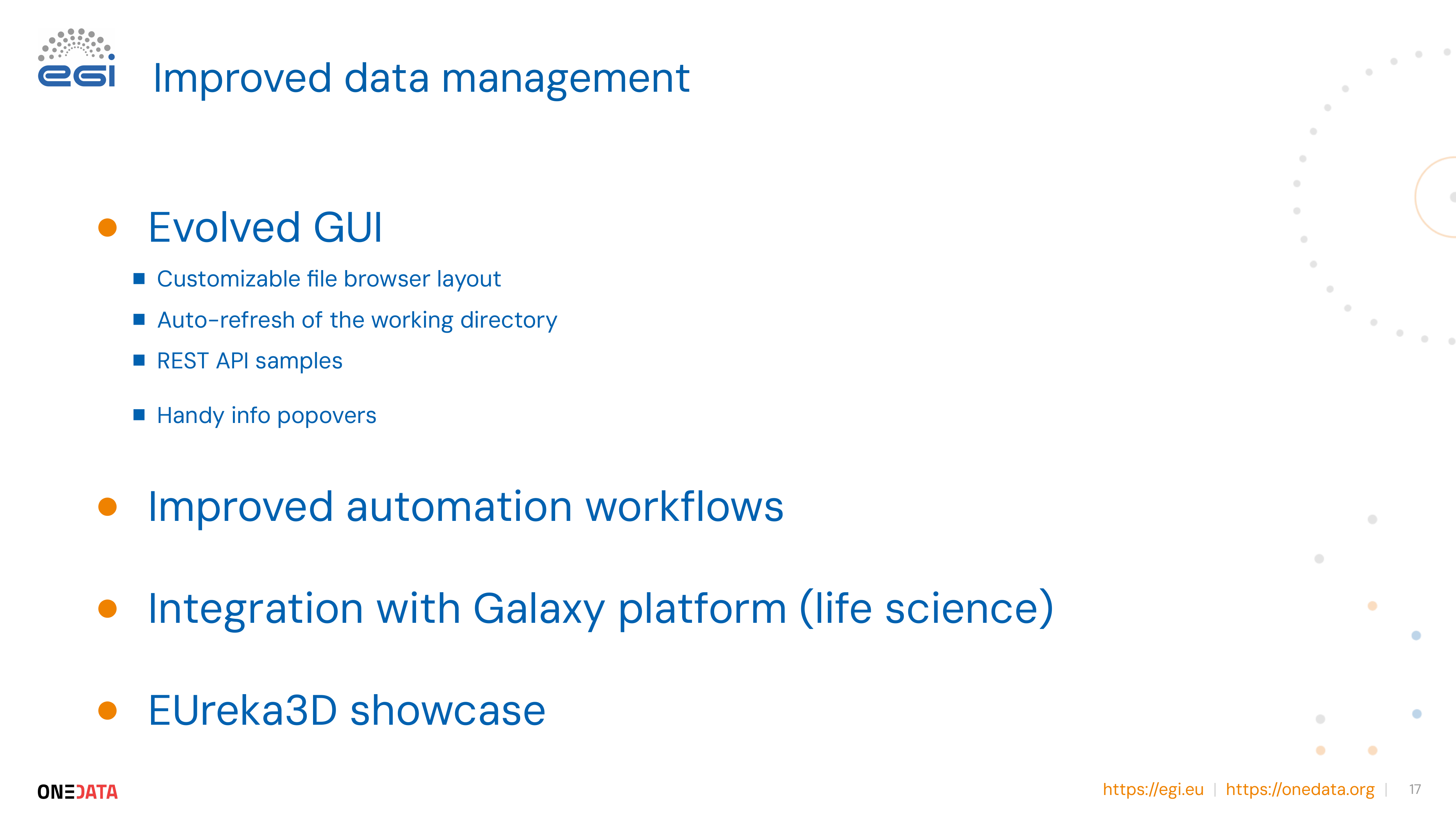

# Improved data management
Evolved GUI
Customizable file browser layout
Auto-refresh of the working directory
REST API samples
Handy info popovers
Improved automation workflows
Integration with Galaxy platform (life science)
EUreka3D showcase
17